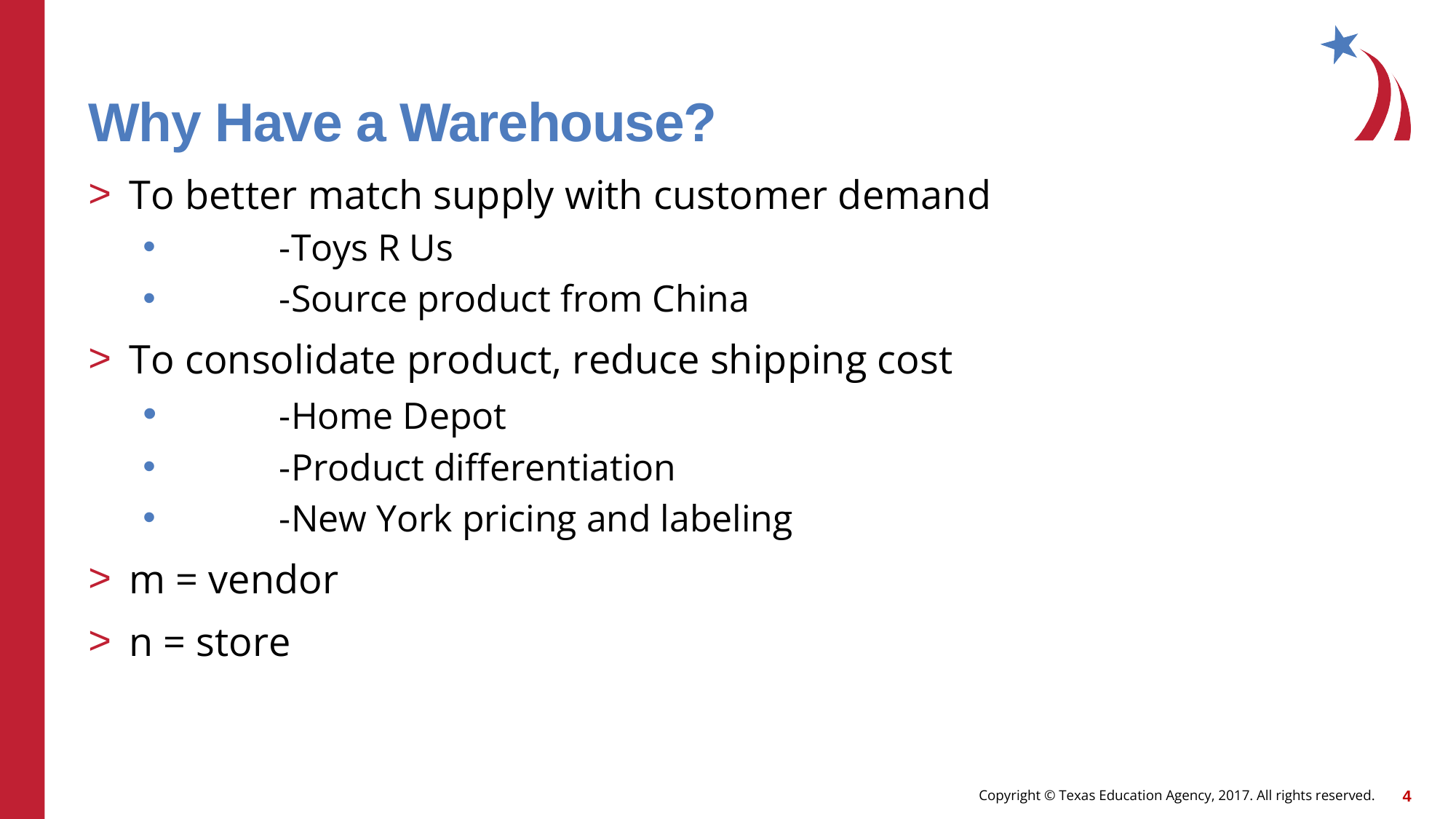

# Why Have a Warehouse?
To better match supply with customer demand
	-Toys R Us
	-Source product from China
To consolidate product, reduce shipping cost
	-Home Depot
	-Product differentiation
	-New York pricing and labeling
m = vendor
n = store